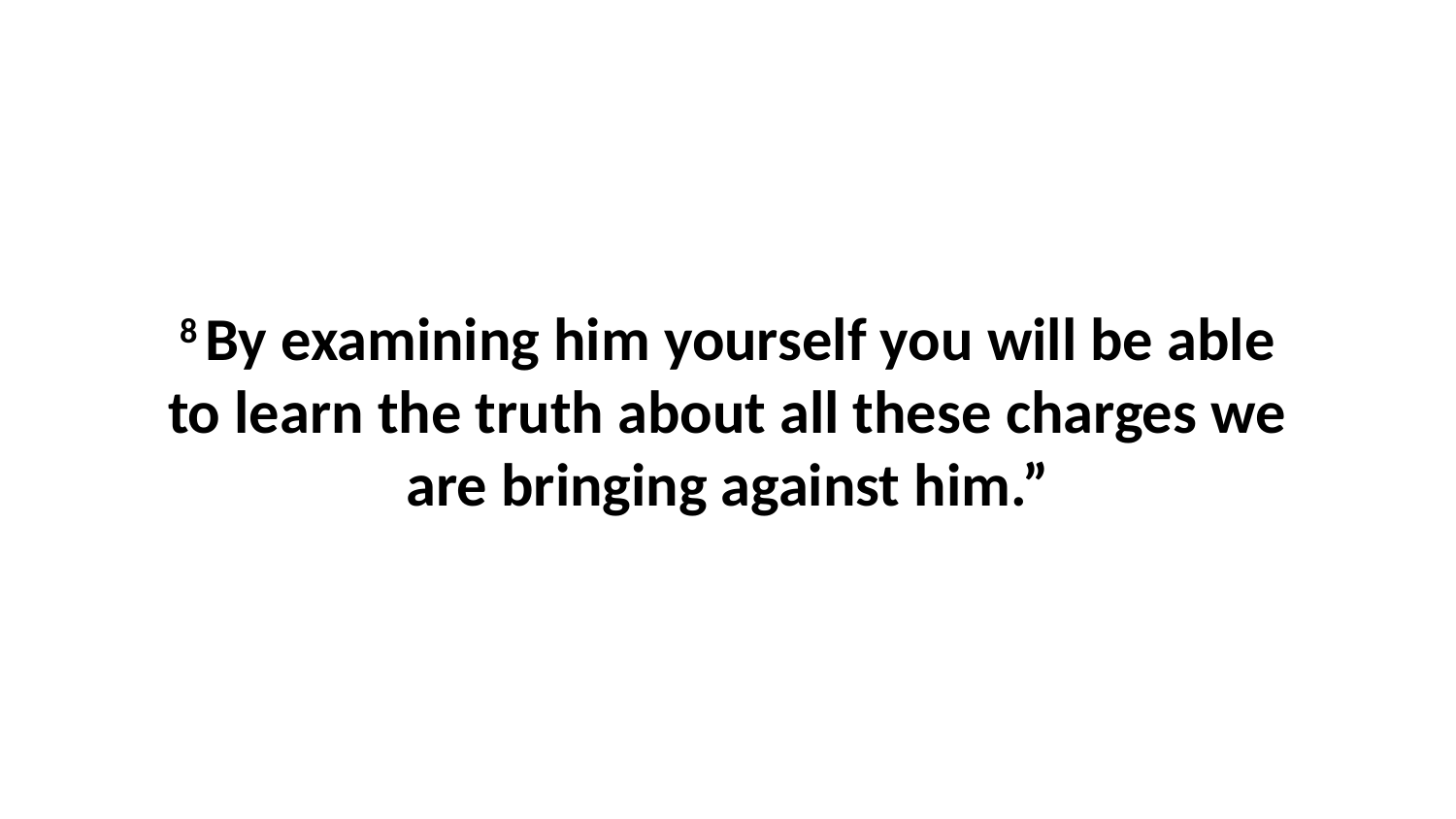

8 By examining him yourself you will be able to learn the truth about all these charges we are bringing against him.”